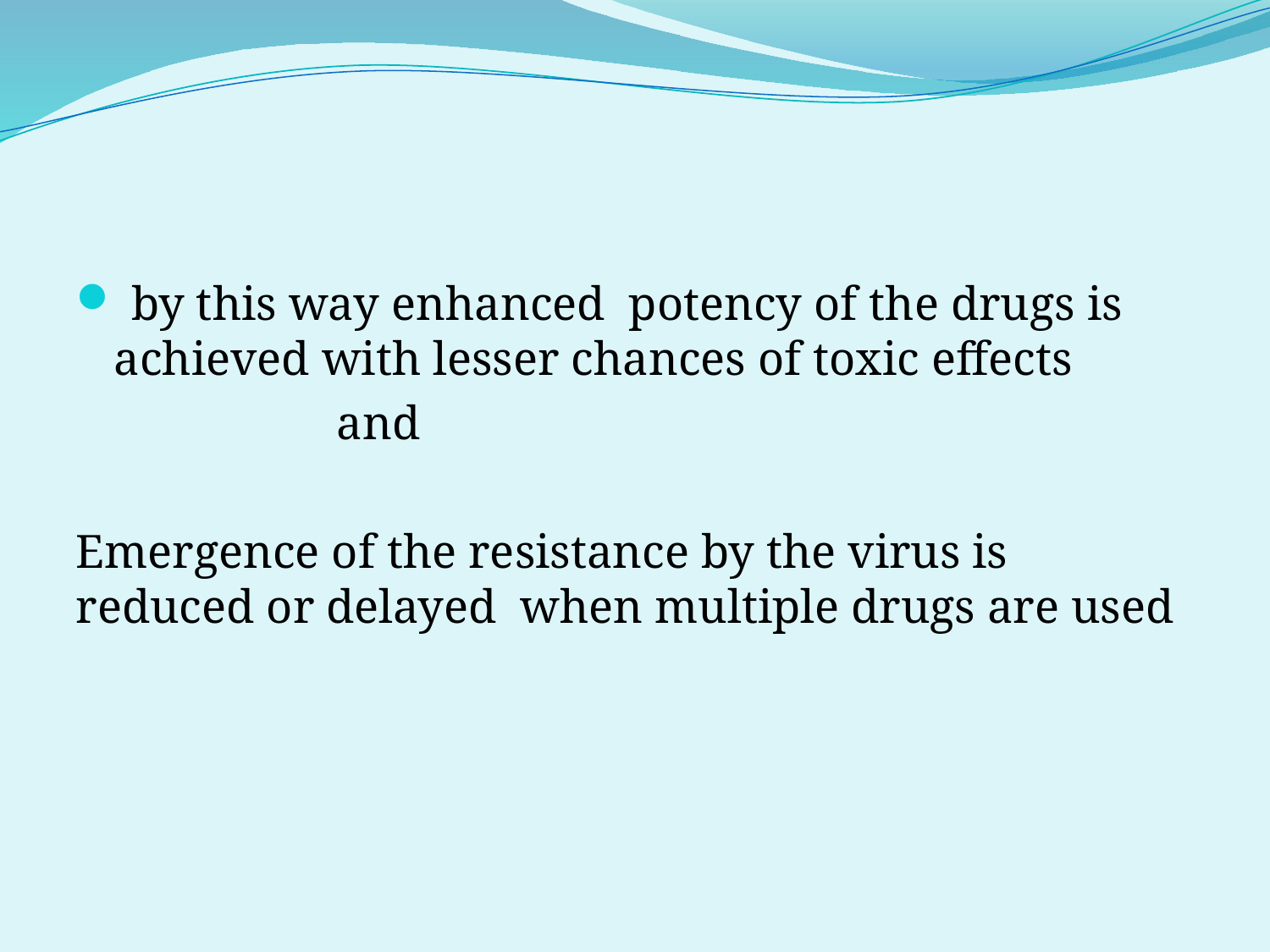

#
 by this way enhanced  potency of the drugs is achieved with lesser chances of toxic effects
                      and

Emergence of the resistance by the virus is reduced or delayed  when multiple drugs are used